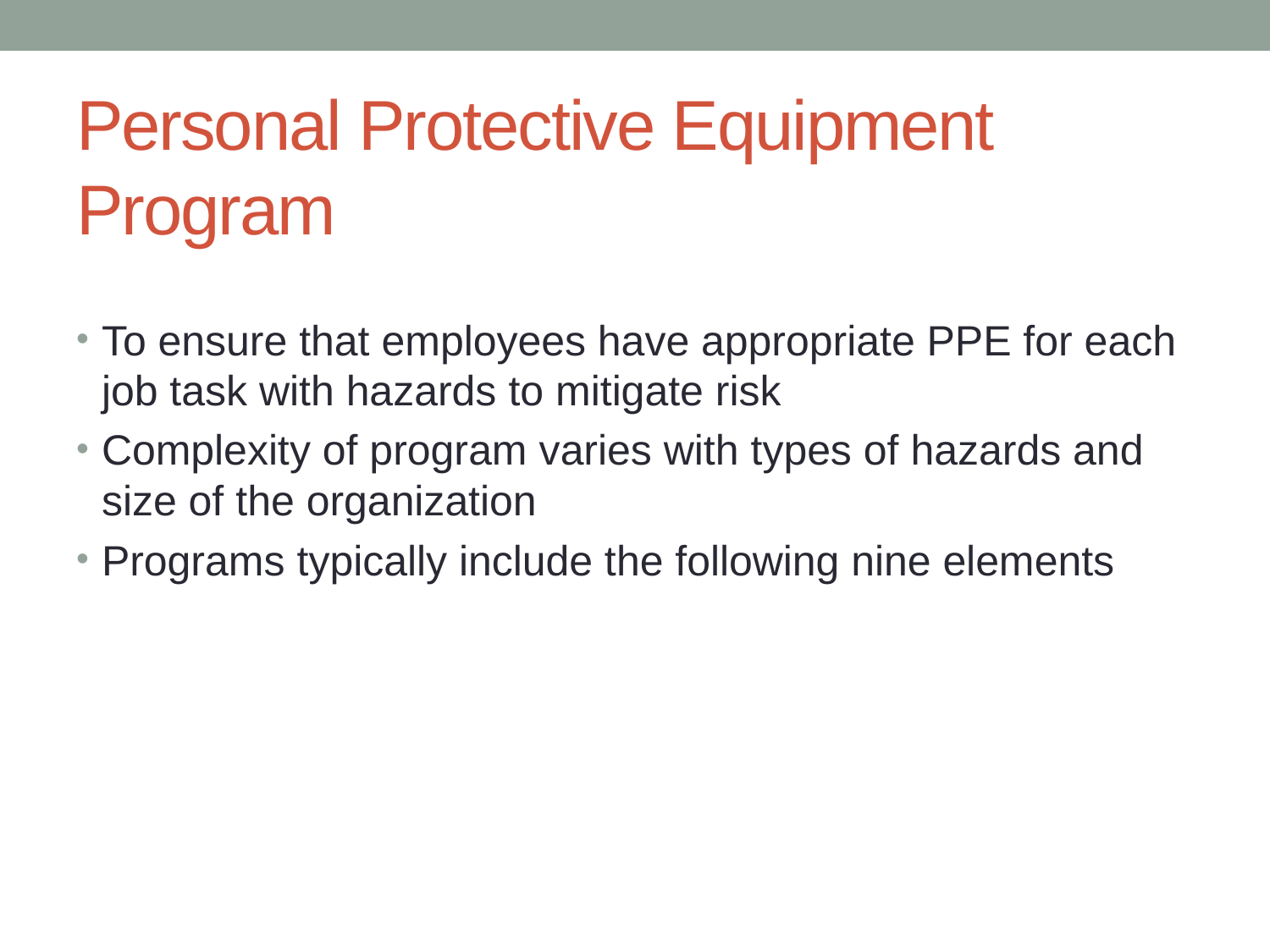

# Personal Protective Equipment Program
To ensure that employees have appropriate PPE for each job task with hazards to mitigate risk
Complexity of program varies with types of hazards and size of the organization
Programs typically include the following nine elements